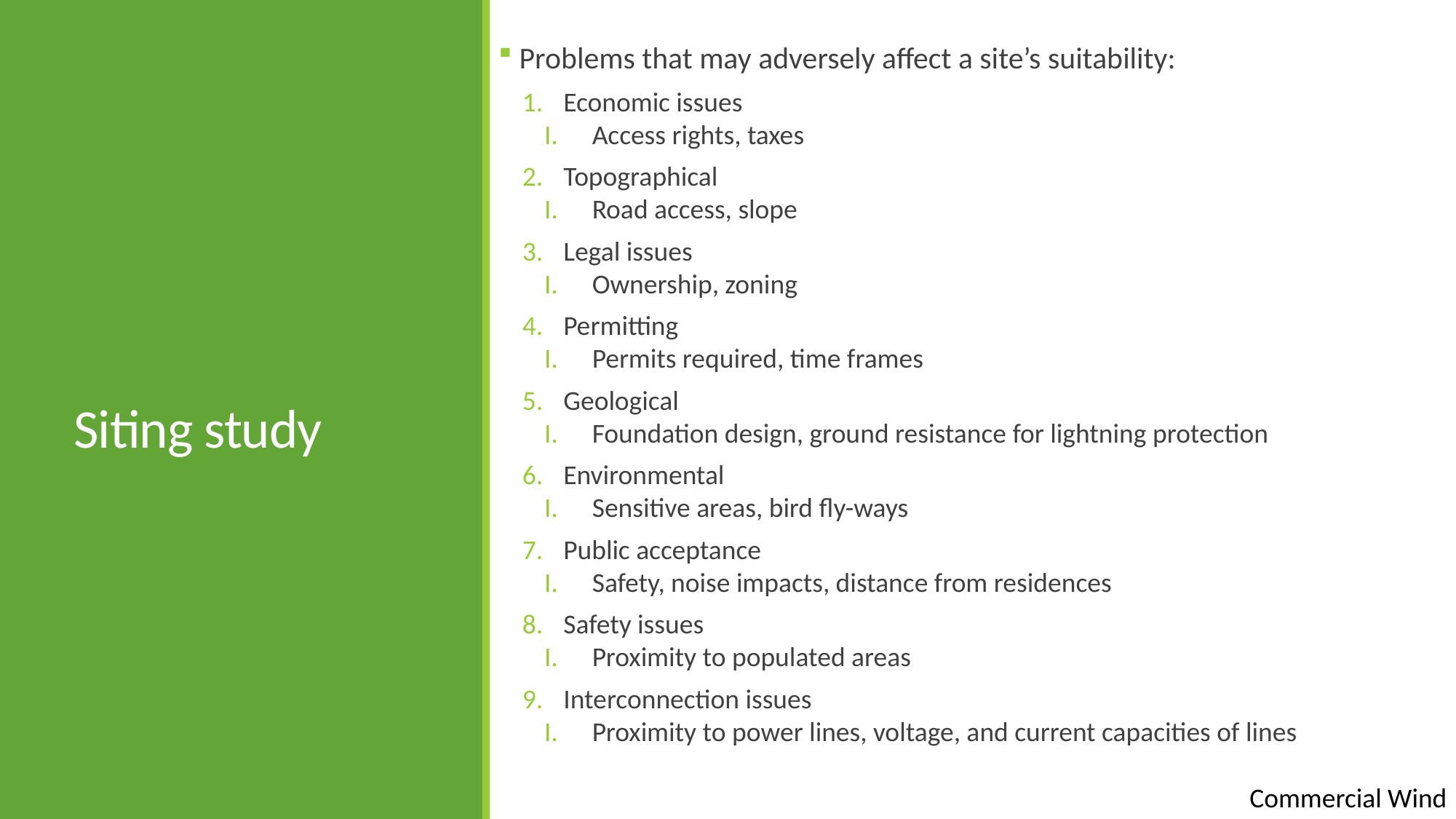

Problems that may adversely affect a site’s suitability:
Economic issues
Access rights, taxes
Topographical
Road access, slope
Legal issues
Ownership, zoning
Permitting
Permits required, time frames
Geological
Foundation design, ground resistance for lightning protection
Environmental
Sensitive areas, bird fly-ways
Public acceptance
Safety, noise impacts, distance from residences
Safety issues
Proximity to populated areas
Interconnection issues
Proximity to power lines, voltage, and current capacities of lines

# Siting study